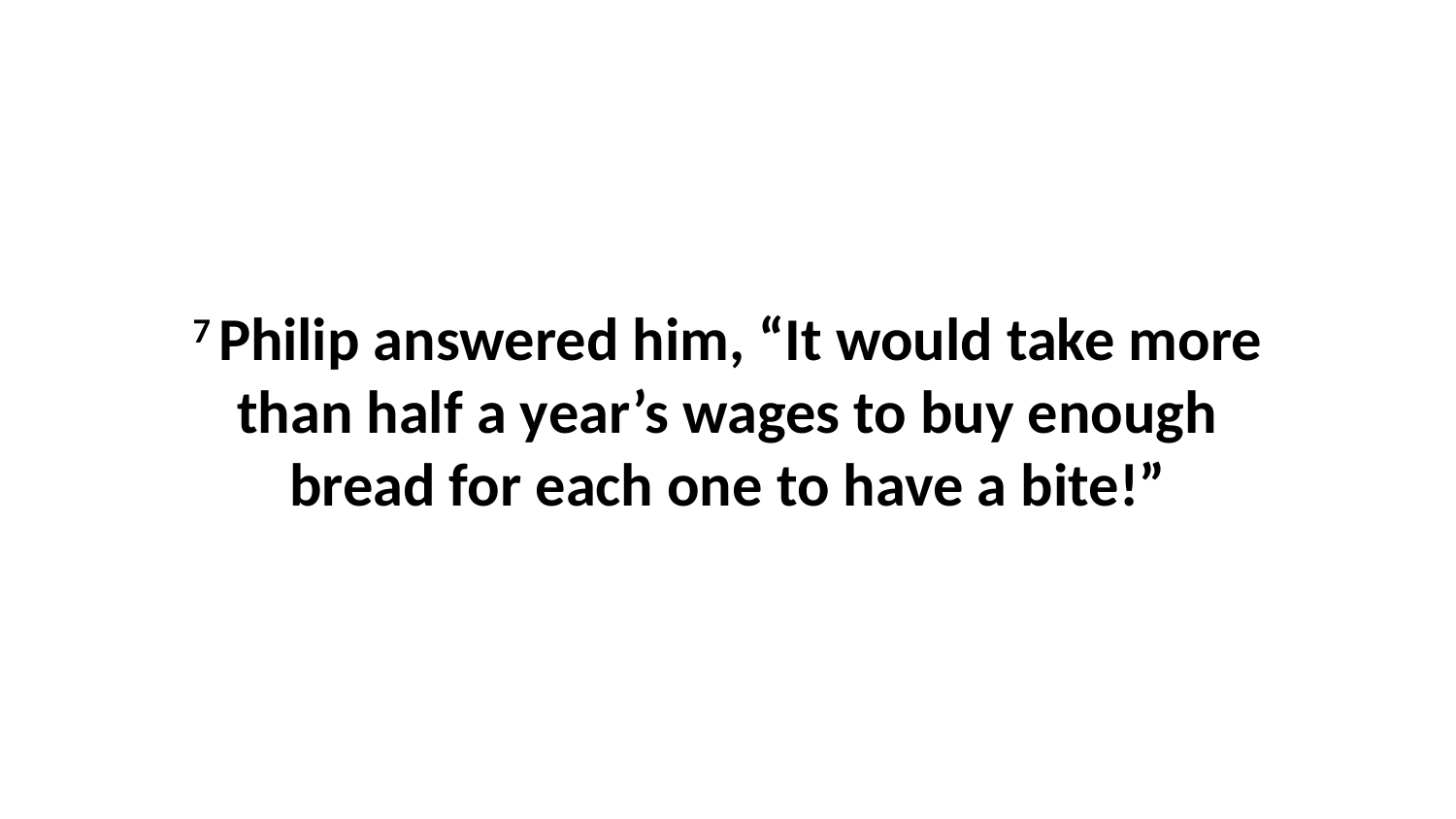

7 Philip answered him, “It would take more than half a year’s wages to buy enough bread for each one to have a bite!”